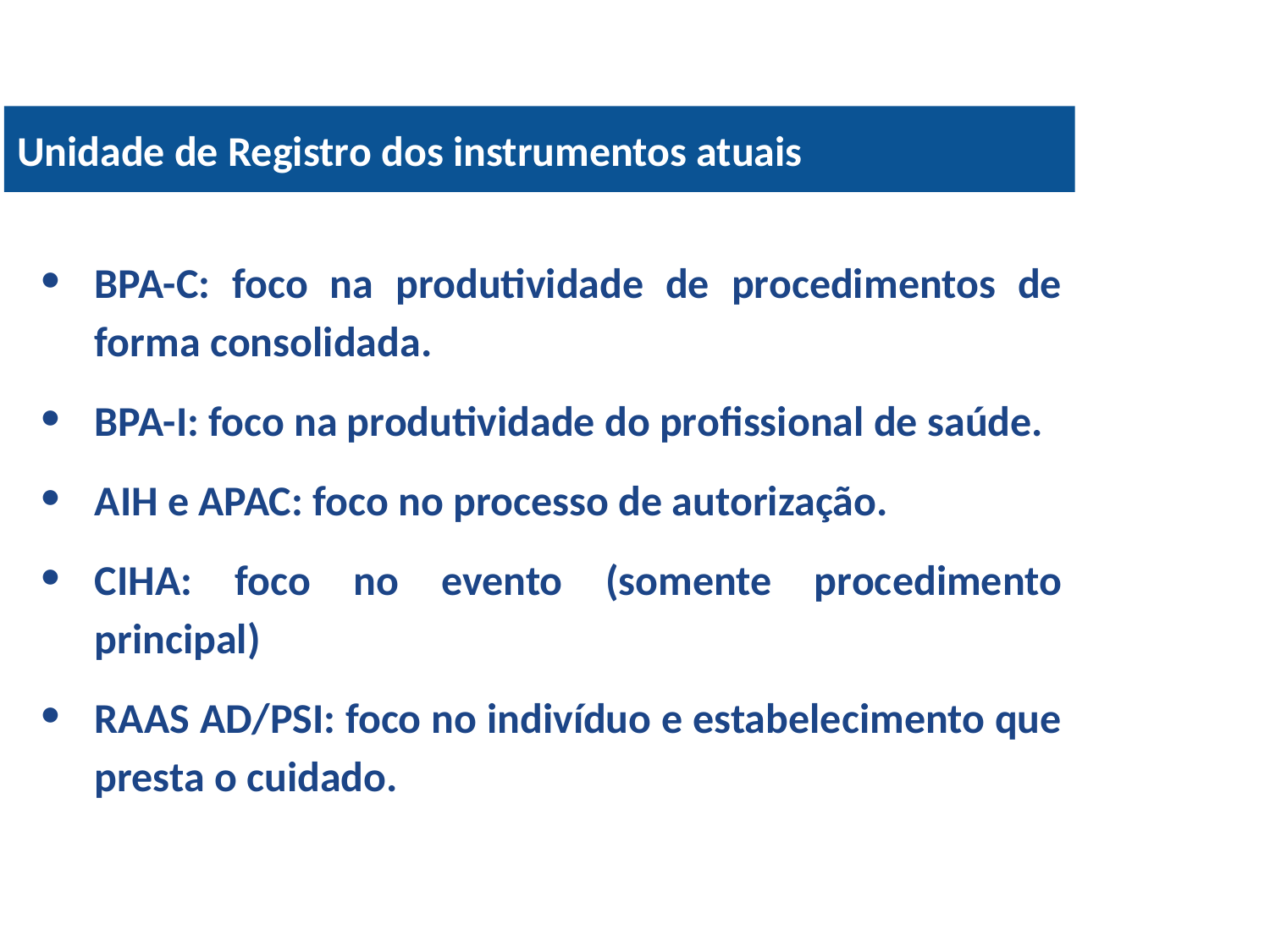

Unidade de Registro dos instrumentos atuais
BPA-C: foco na produtividade de procedimentos de forma consolidada.
BPA-I: foco na produtividade do profissional de saúde.
AIH e APAC: foco no processo de autorização.
CIHA: foco no evento (somente procedimento principal)
RAAS AD/PSI: foco no indivíduo e estabelecimento que presta o cuidado.